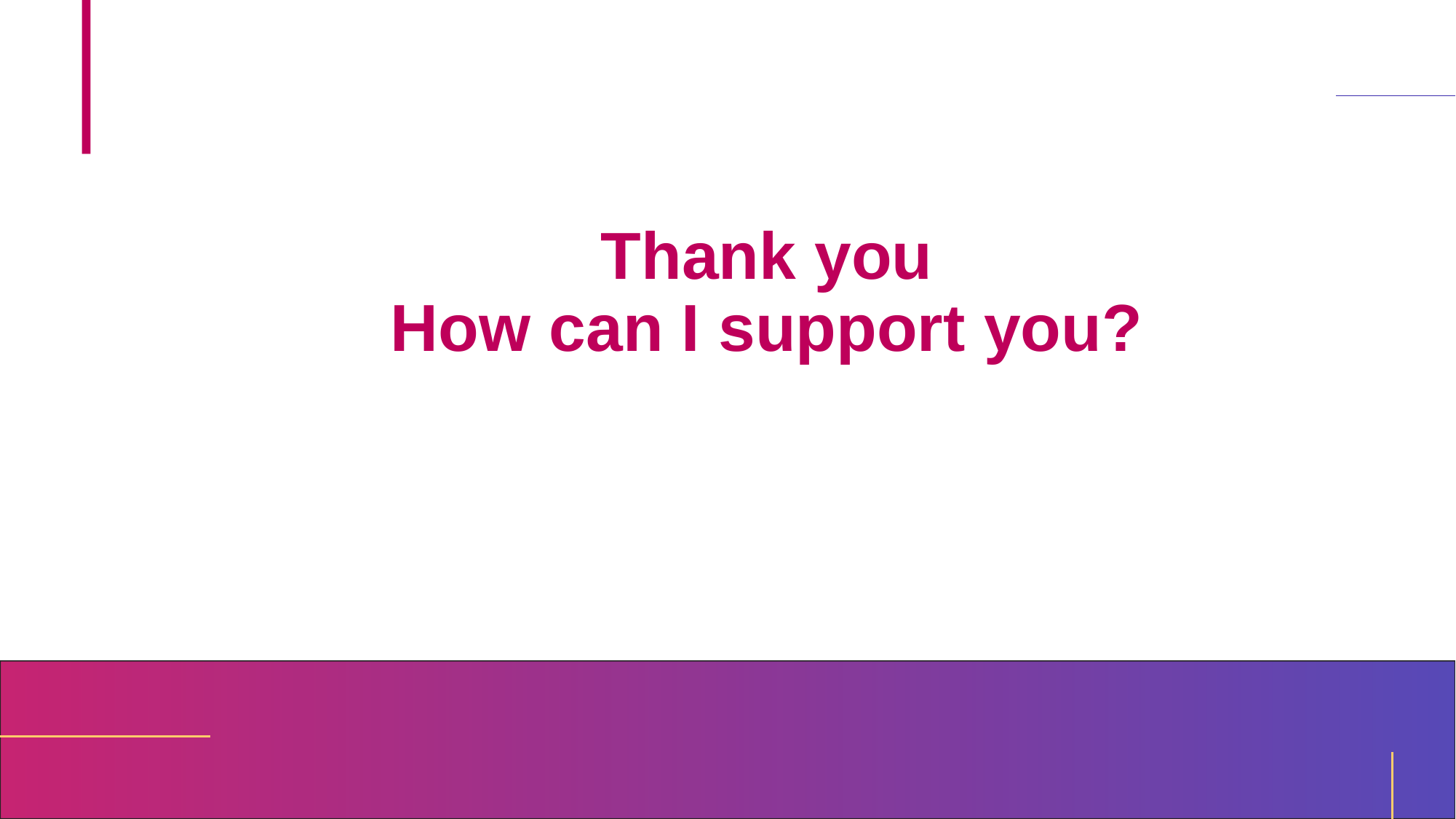

# Thank you How can I support you?